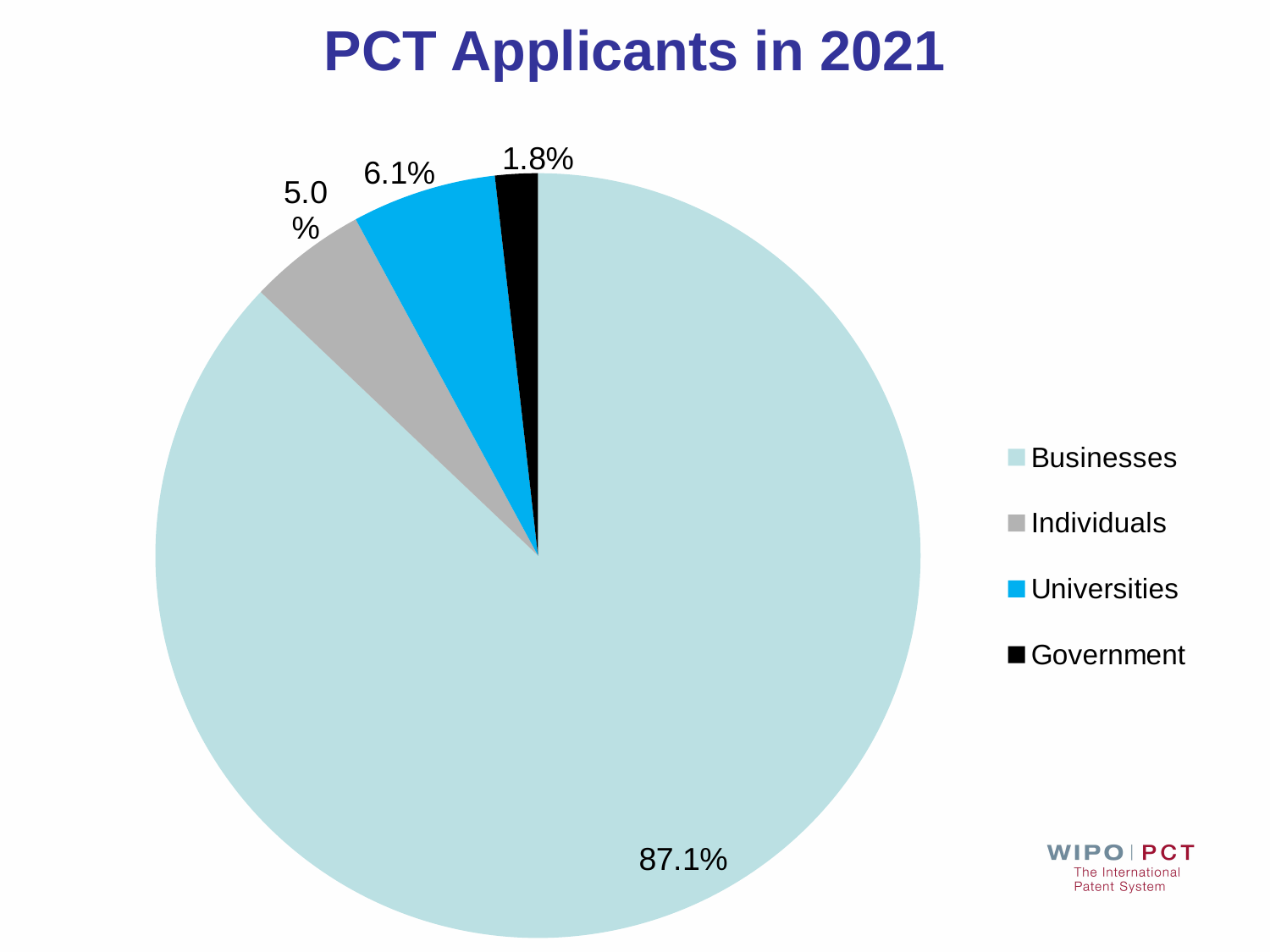

PCT Applicants in 2021

### Chart

| Category | Sales |
|---|---|
| Businesses | 0.871 |
| Individuals | 0.05 |
| Universities | 0.061 |
| Government | 0.018 |

### Chart

| Category |
|---|